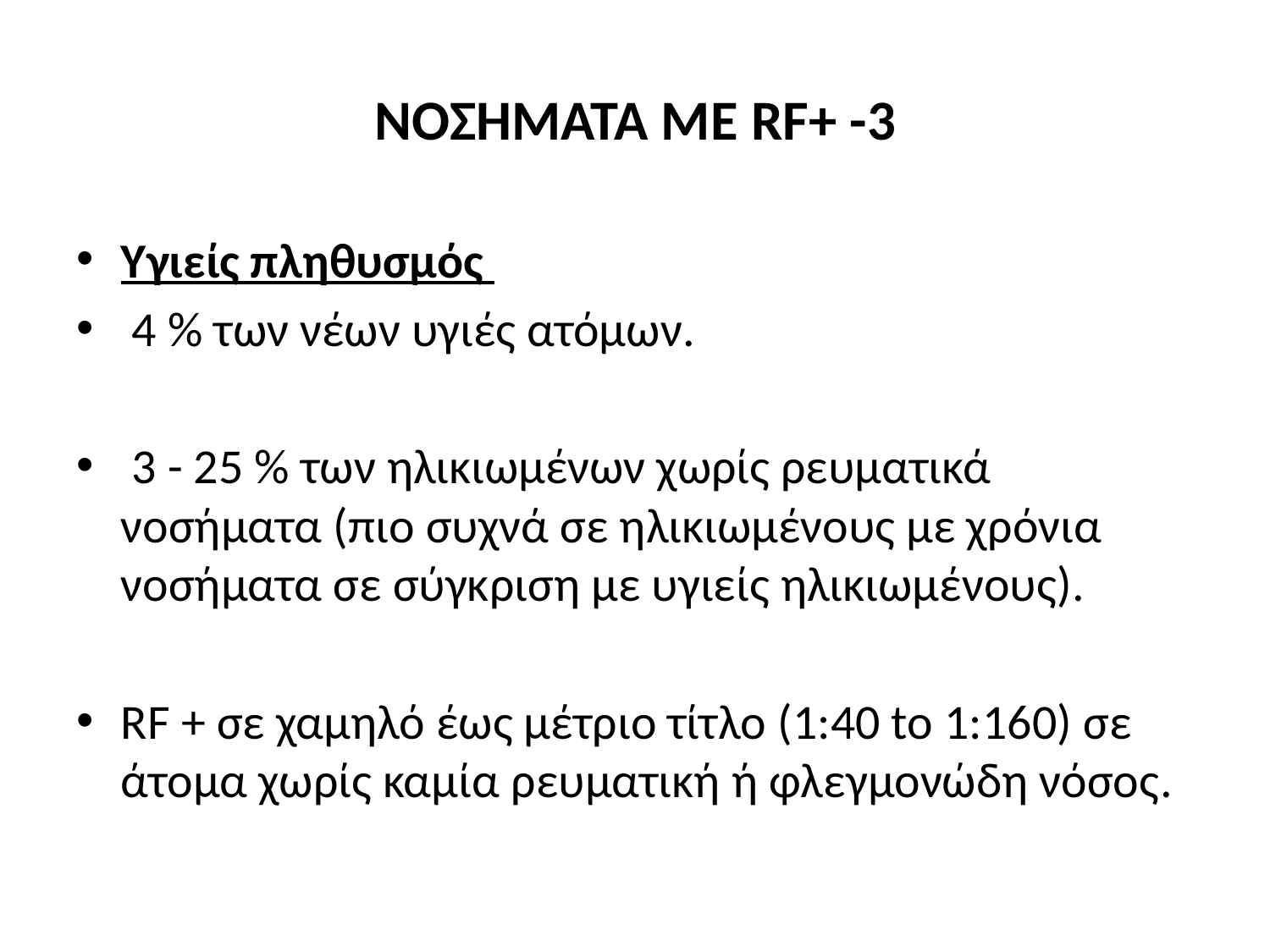

# ΝΟΣΗΜΑΤΑ ΜΕ RF+ -3
Υγιείς πληθυσμός
 4 % των νέων υγιές ατόμων.

 3 - 25 % των ηλικιωμένων χωρίς ρευματικά νοσήματα (πιο συχνά σε ηλικιωμένους με χρόνια νοσήματα σε σύγκριση με υγιείς ηλικιωμένους).

RF + σε χαμηλό έως μέτριο τίτλο (1:40 to 1:160) σε άτομα χωρίς καμία ρευματική ή φλεγμονώδη νόσος.